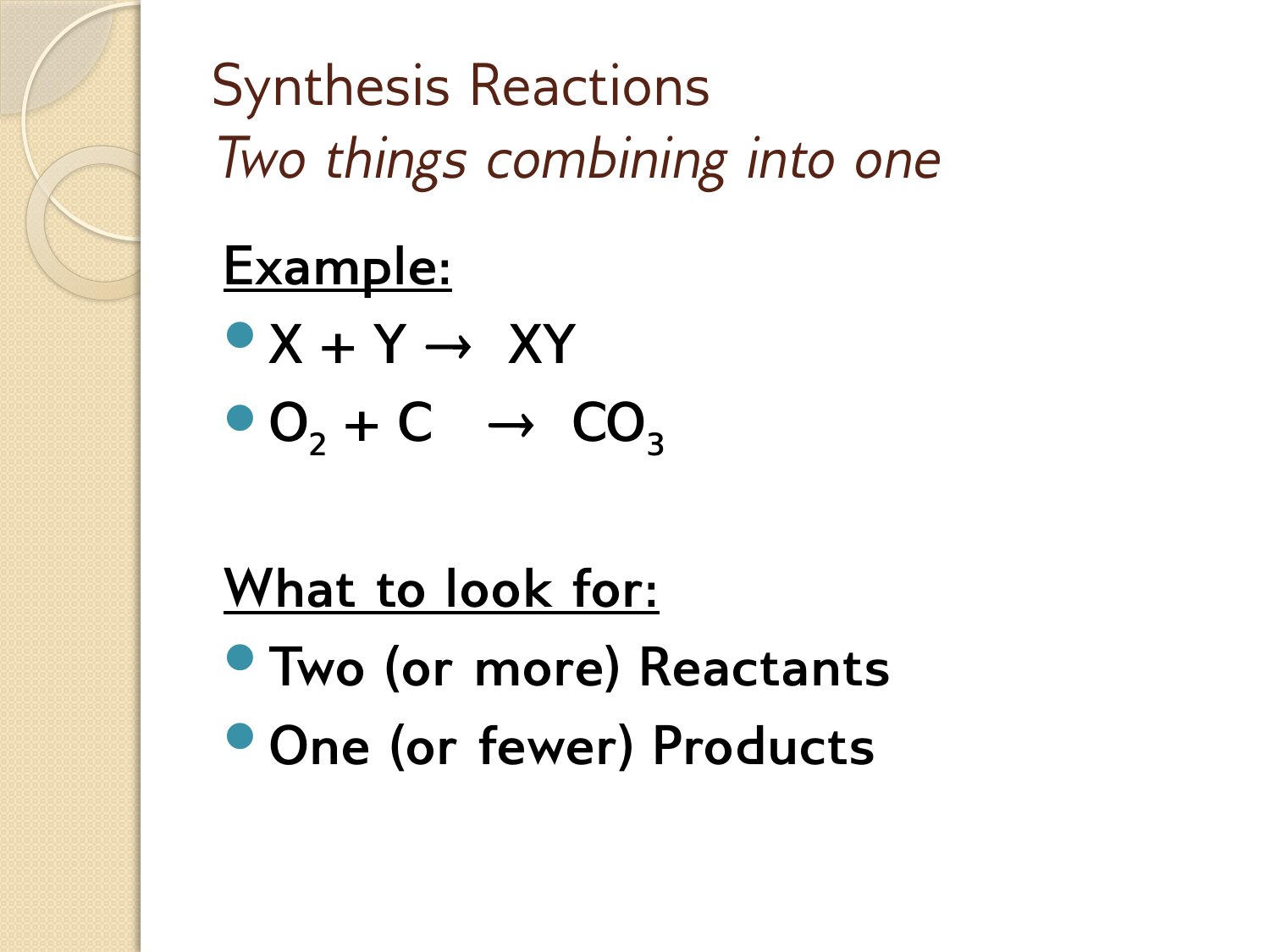

# Synthesis Reactions Two things combining into one
Example:
X + Y →  XY
O2 + C   →  CO3

What to look for:
Two (or more) Reactants
One (or fewer) Products